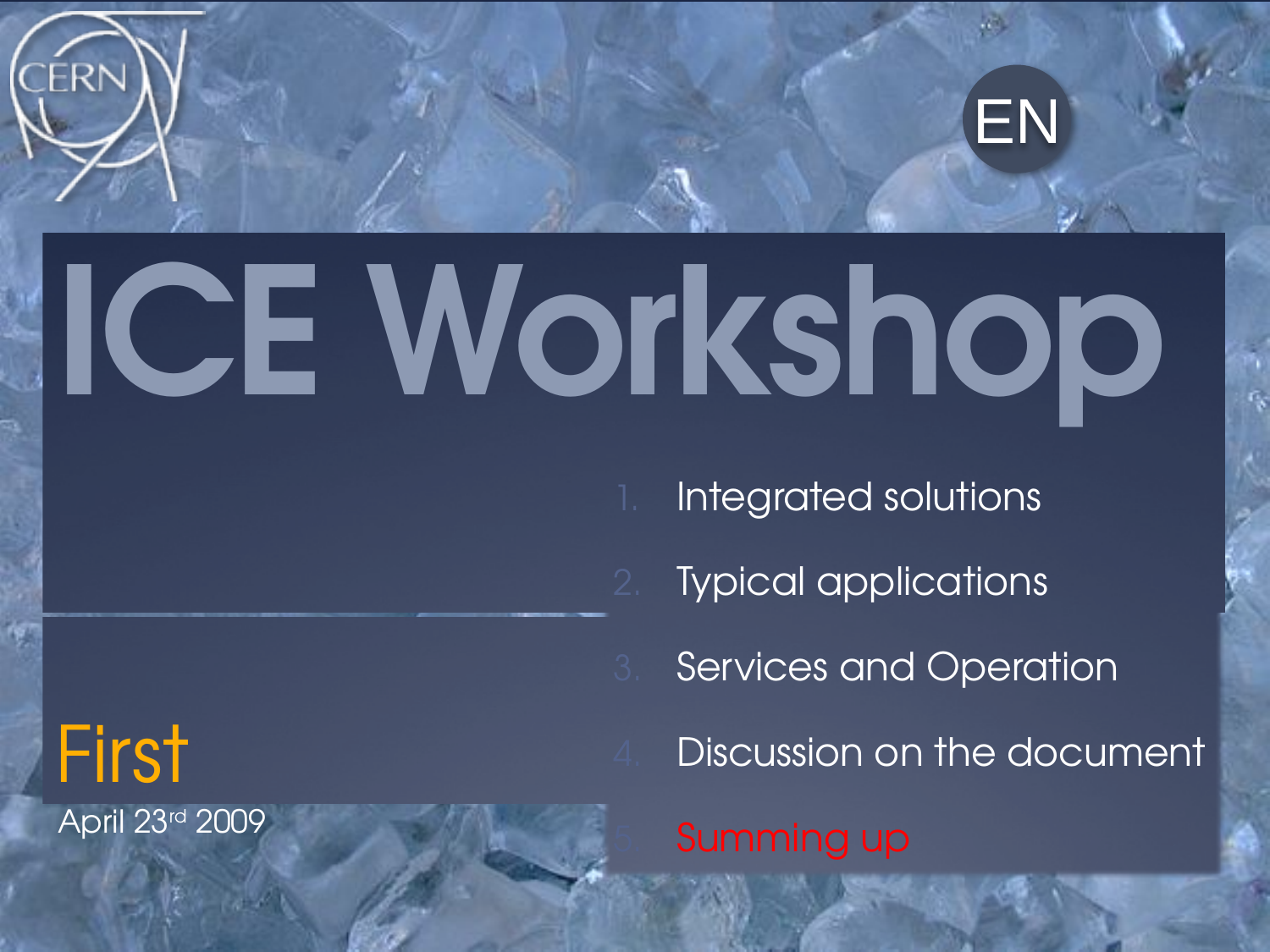

# ICE Workshop
Integrated solutions
Typical applications
Services and Operation
Discussion on the document
Summing up
First
April 23rd 2009